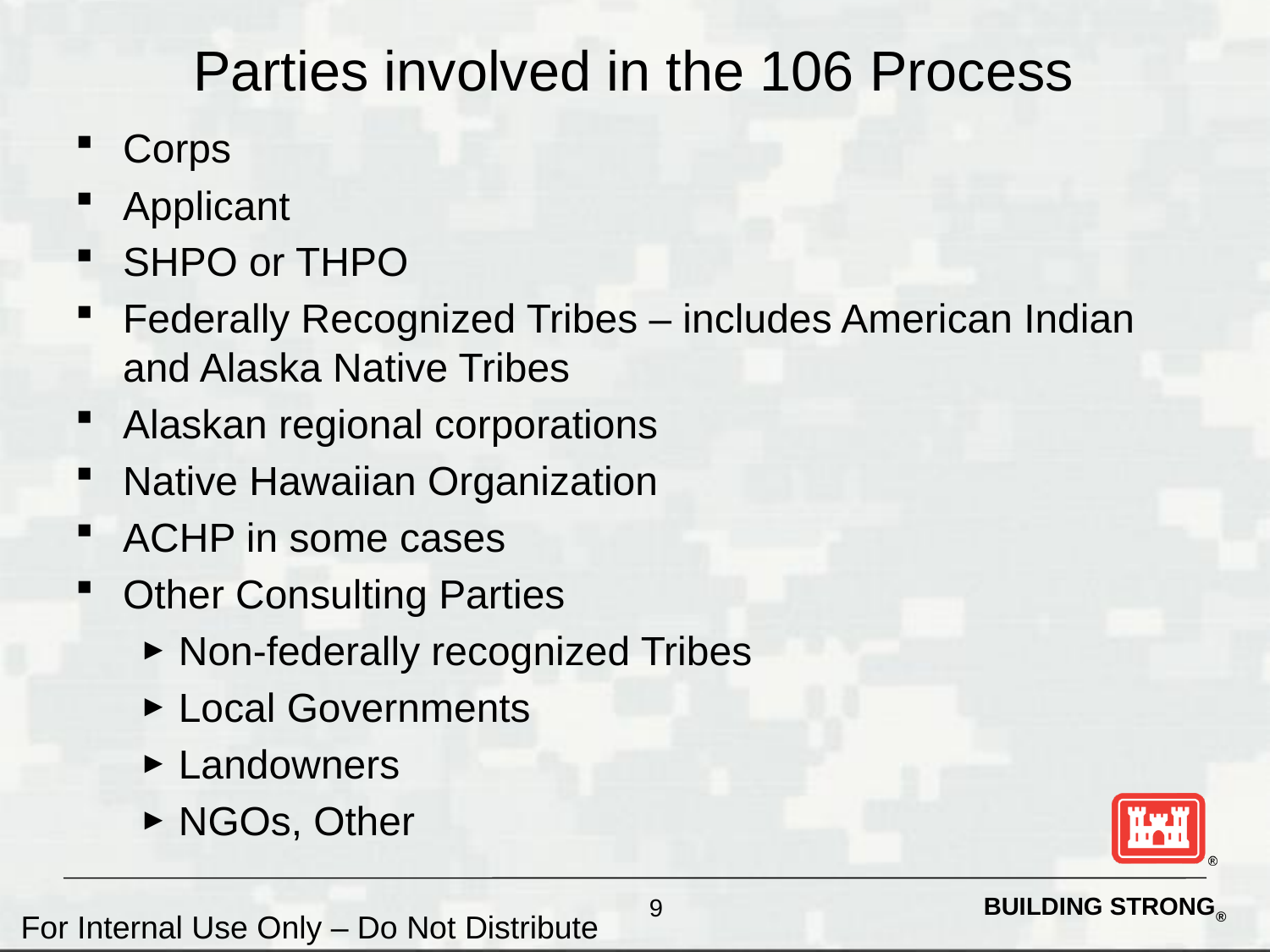

# Parties involved in the 106 Process
Corps
Applicant
SHPO or THPO
Federally Recognized Tribes – includes American Indian and Alaska Native Tribes
Alaskan regional corporations
Native Hawaiian Organization
ACHP in some cases
Other Consulting Parties
Non-federally recognized Tribes
Local Governments
Landowners
NGOs, Other
9
For Internal Use Only – Do Not Distribute